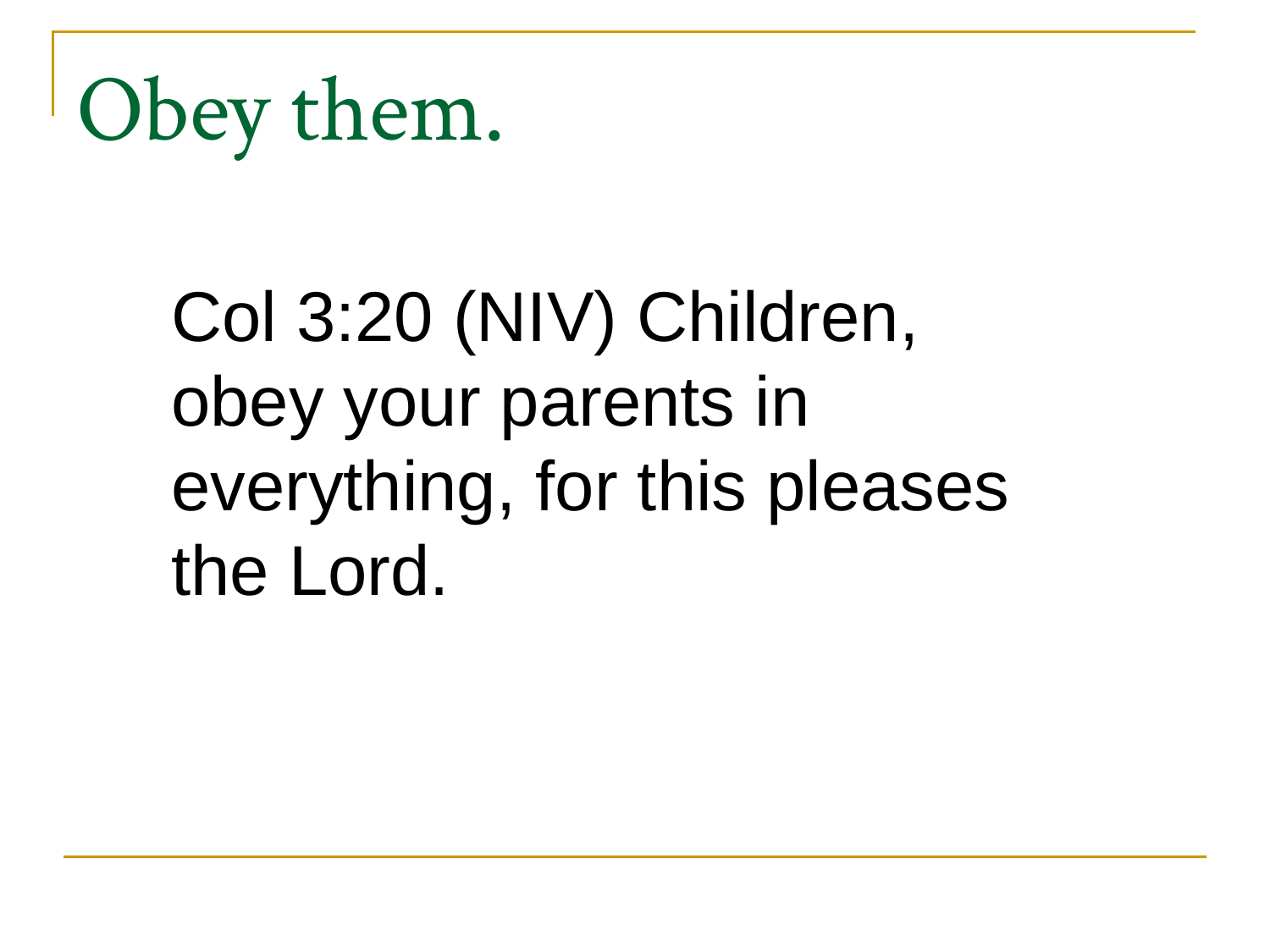

# Obey them.
Col 3:20 (NIV) Children, obey your parents in everything, for this pleases the Lord.